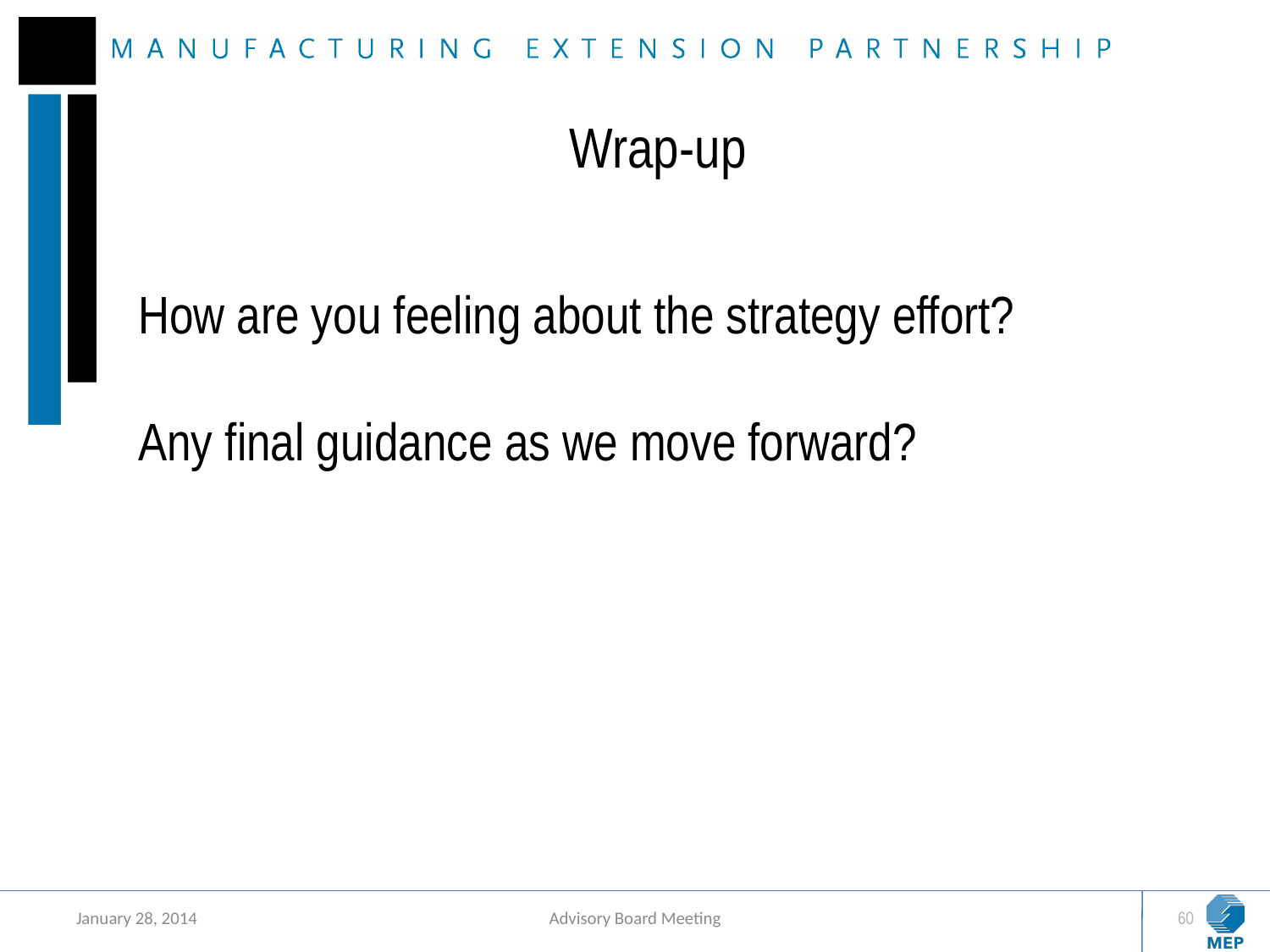

# Wrap-up

How are you feeling about the strategy effort?

Any final guidance as we move forward?
January 28, 2014
Advisory Board Meeting
60